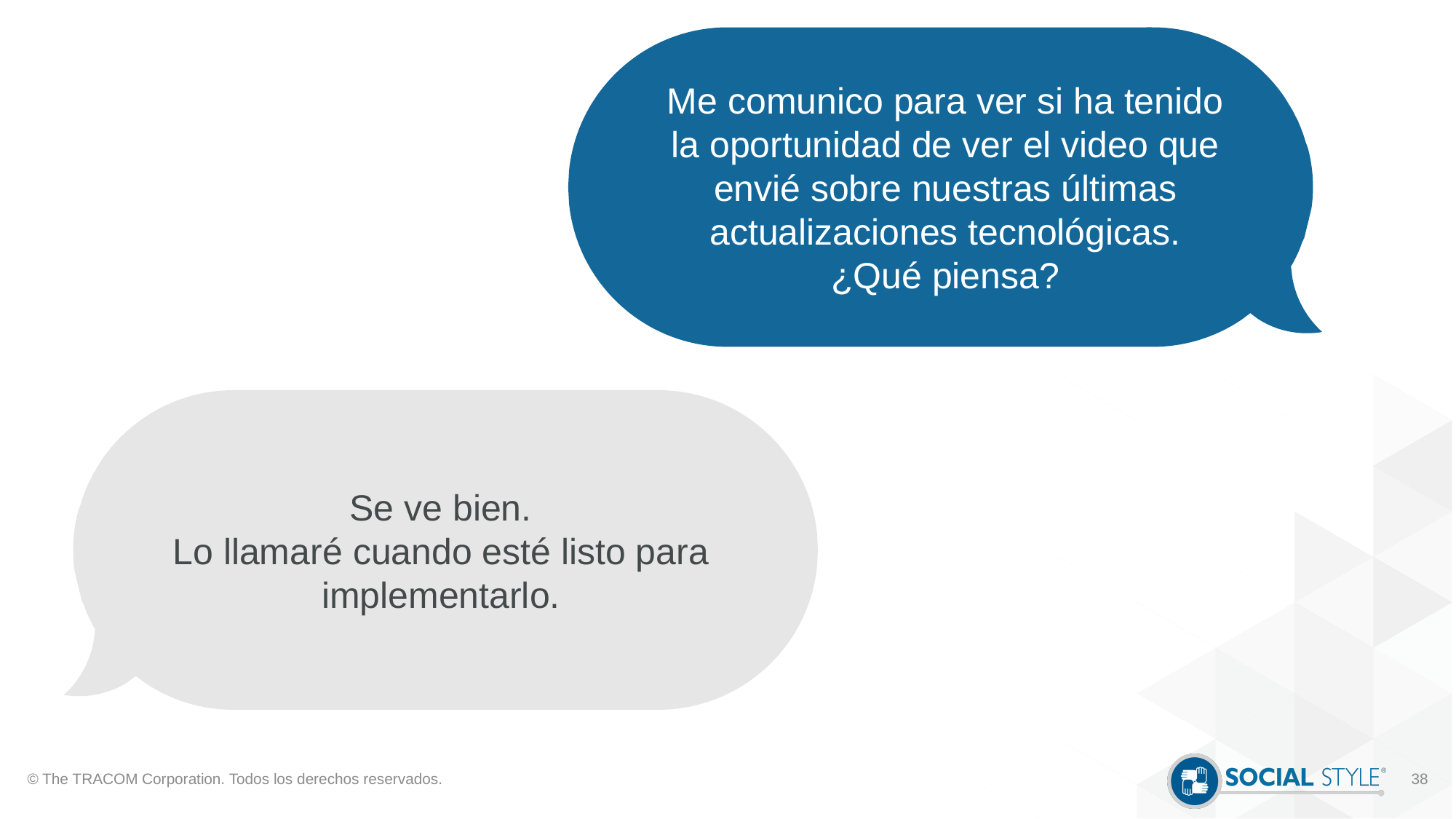

Me comunico para ver si ha tenido la oportunidad de ver el video que envié sobre nuestras últimas actualizaciones tecnológicas.
¿Qué piensa?
Se ve bien.
Lo llamaré cuando esté listo para implementarlo.
© The TRACOM Corporation. Todos los derechos reservados.
38